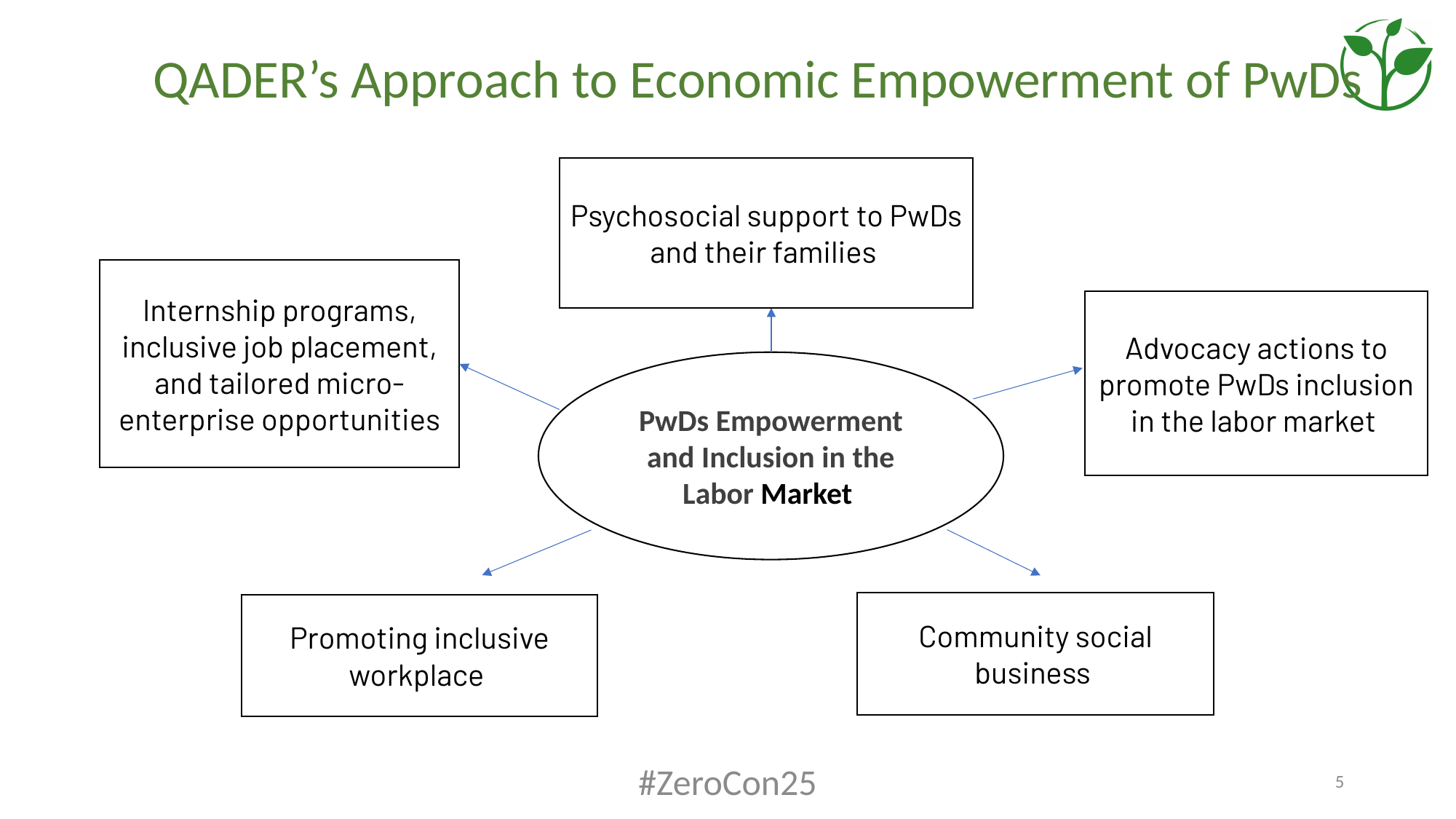

# QADER’s Approach to Economic Empowerment of PwDs
Psychosocial support to PwDs and their families
Internship programs, inclusive job placement, and tailored micro-enterprise opportunities
Advocacy actions to promote PwDs inclusion in the labor market
PwDs Empowerment and Inclusion in the Labor Market
Community social business
Promoting inclusive workplace
#ZeroCon25
5